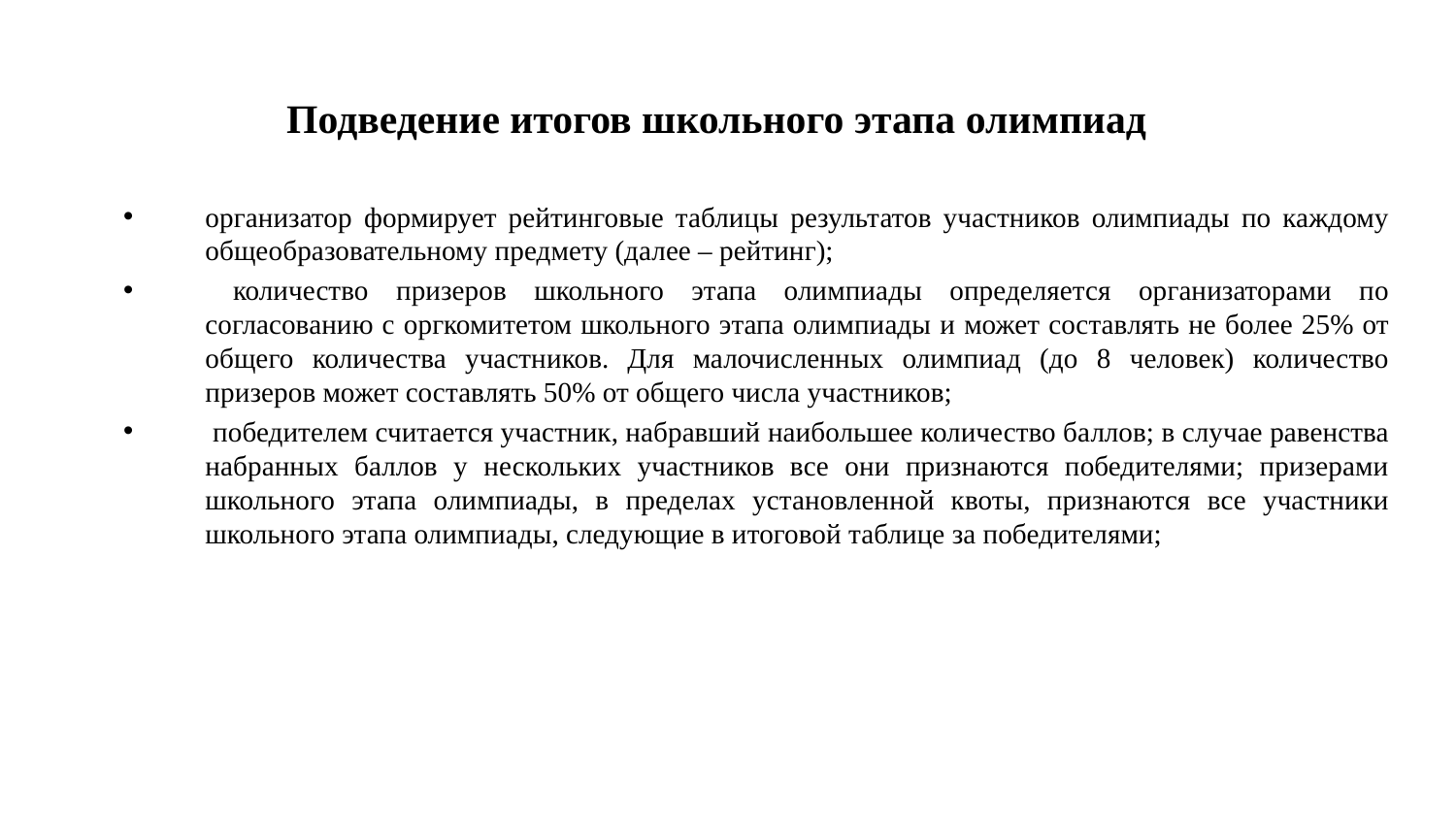

# Подведение итогов школьного этапа олимпиад
организатор формирует рейтинговые таблицы результатов участников олимпиады по каждому общеобразовательному предмету (далее – рейтинг);
 количество призеров школьного этапа олимпиады определяется организаторами по согласованию с оргкомитетом школьного этапа олимпиады и может составлять не более 25% от общего количества участников. Для малочисленных олимпиад (до 8 человек) количество призеров может составлять 50% от общего числа участников;
 победителем считается участник, набравший наибольшее количество баллов; в случае равенства набранных баллов у нескольких участников все они признаются победителями; призерами школьного этапа олимпиады, в пределах установленной квоты, признаются все участники школьного этапа олимпиады, следующие в итоговой таблице за победителями;